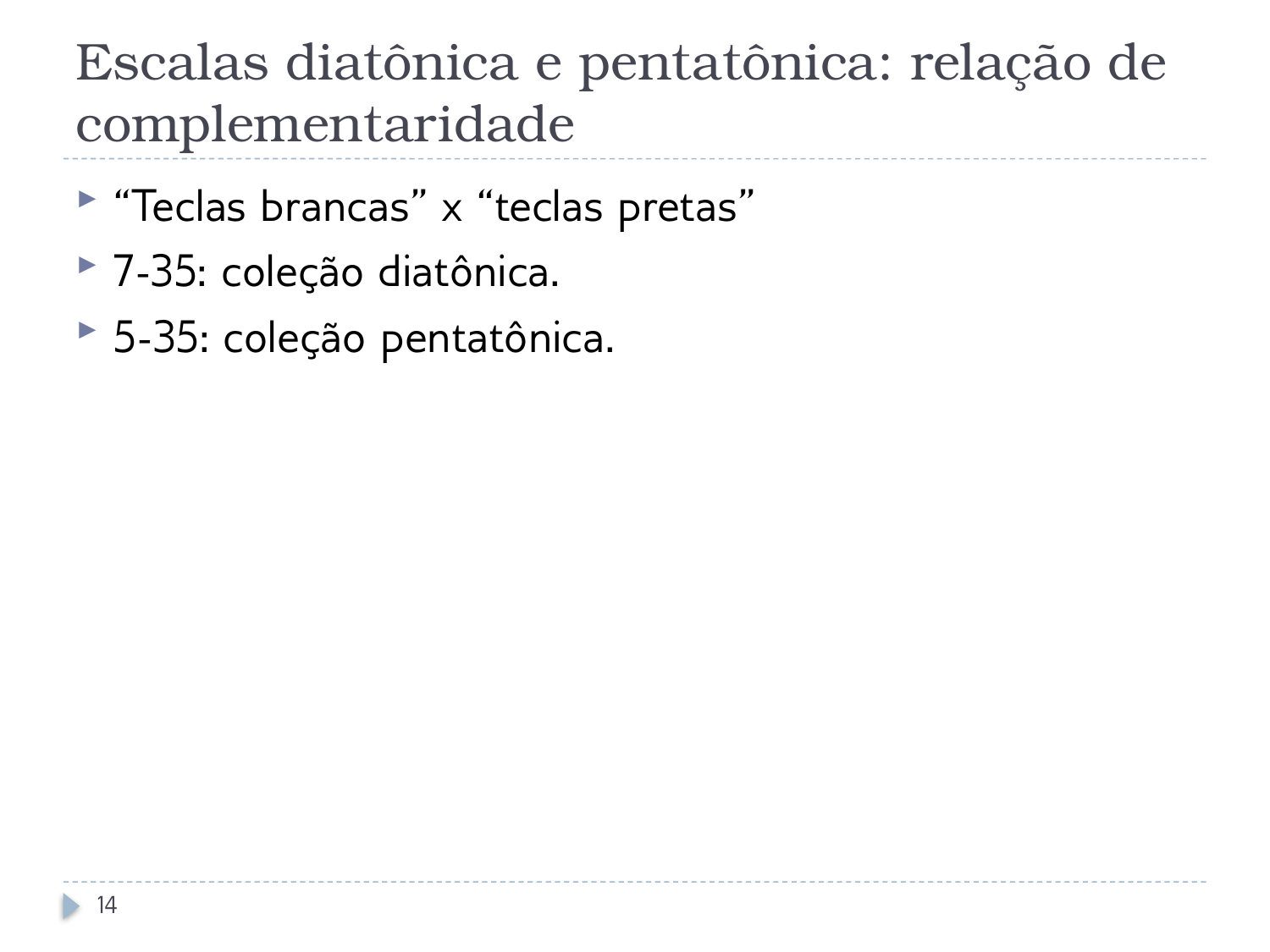

# Escalas diatônica e pentatônica: relação de complementaridade
“Teclas brancas” x “teclas pretas”
7-35: coleção diatônica.
5-35: coleção pentatônica.
14